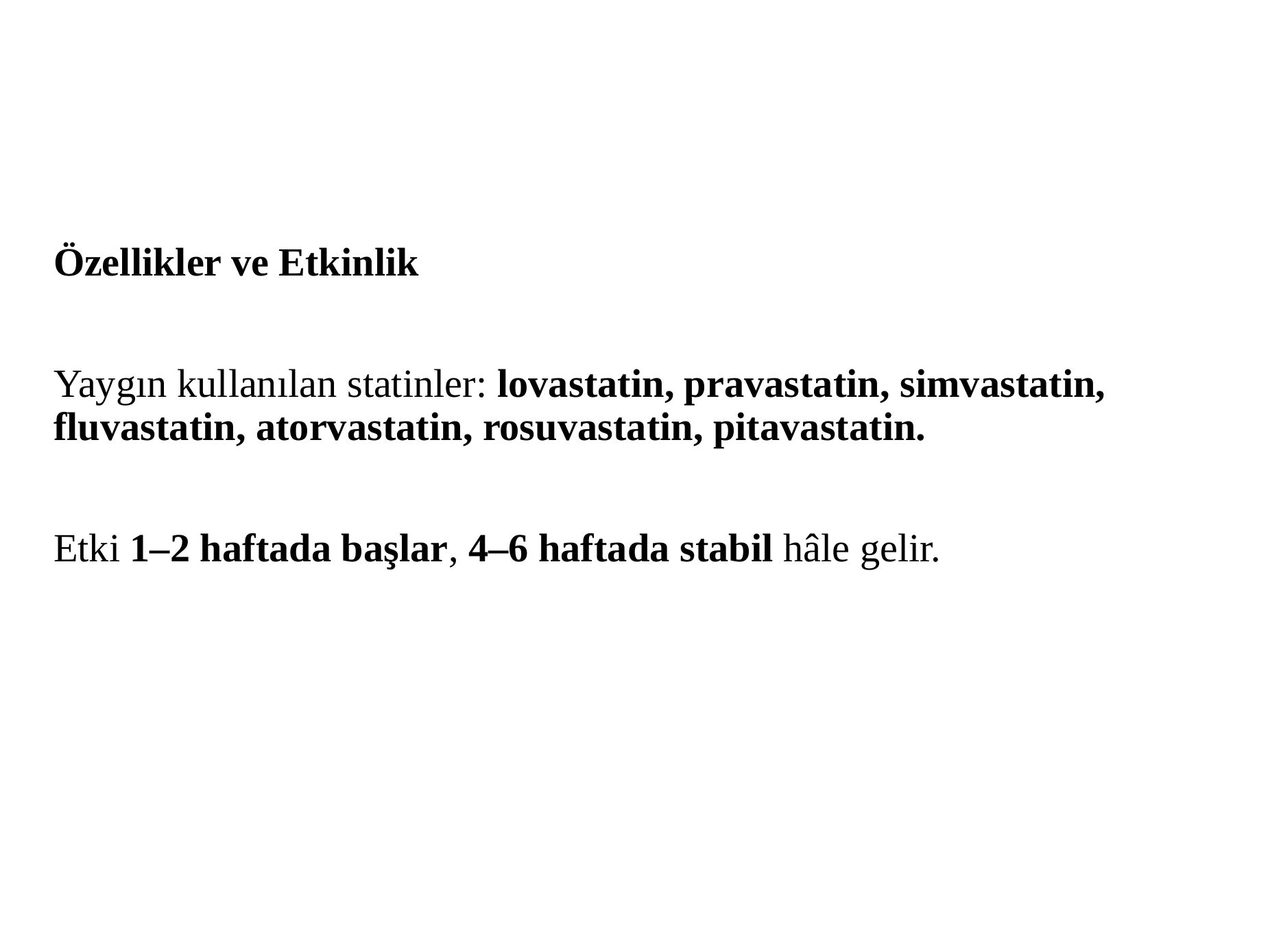

#
Özellikler ve Etkinlik

Yaygın kullanılan statinler: lovastatin, pravastatin, simvastatin, fluvastatin, atorvastatin, rosuvastatin, pitavastatin.

Etki 1–2 haftada başlar, 4–6 haftada stabil hâle gelir.